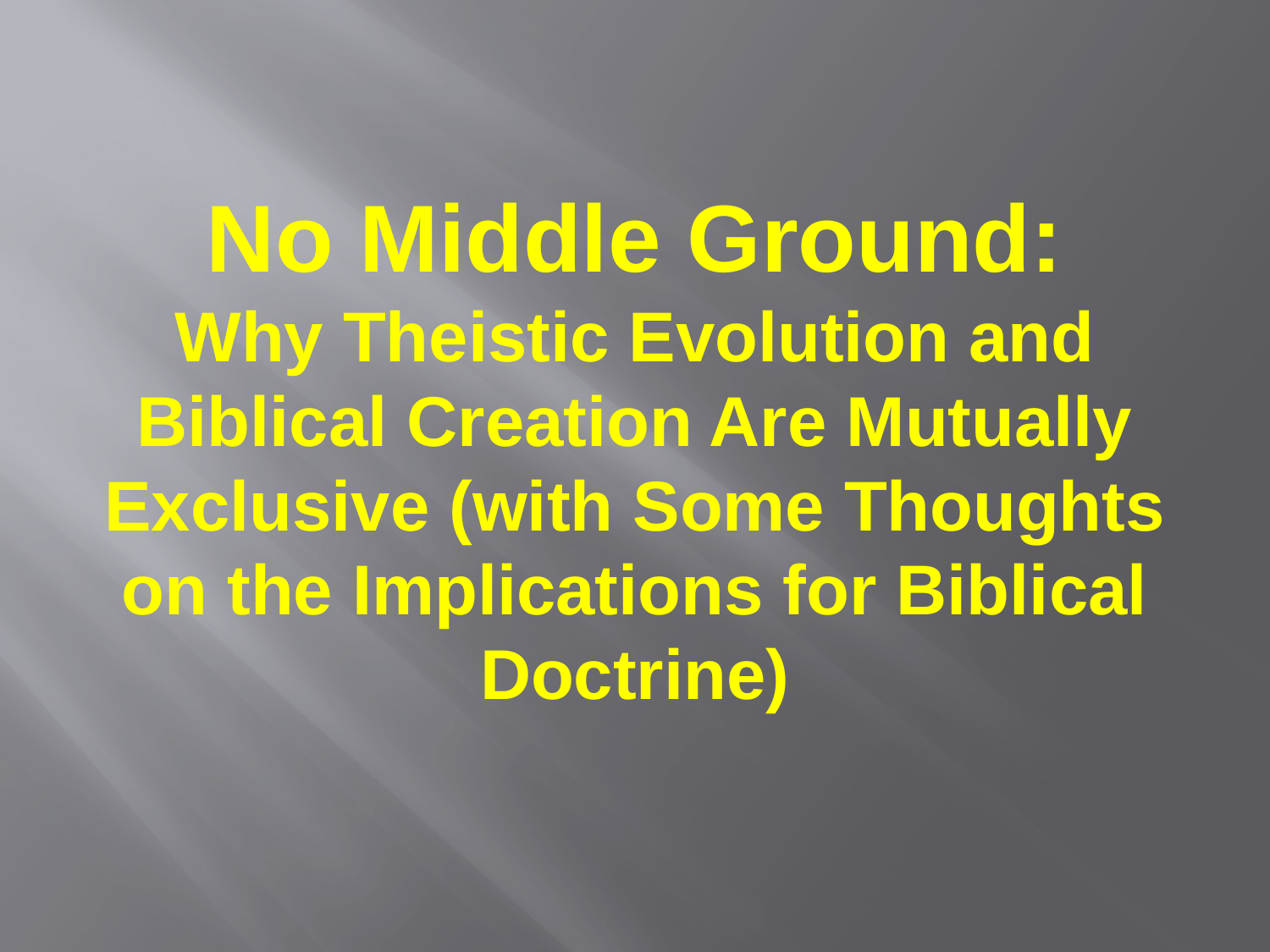

# No Middle Ground: Why Theistic Evolution and Biblical Creation Are Mutually Exclusive (with Some Thoughts on the Implications for Biblical Doctrine)